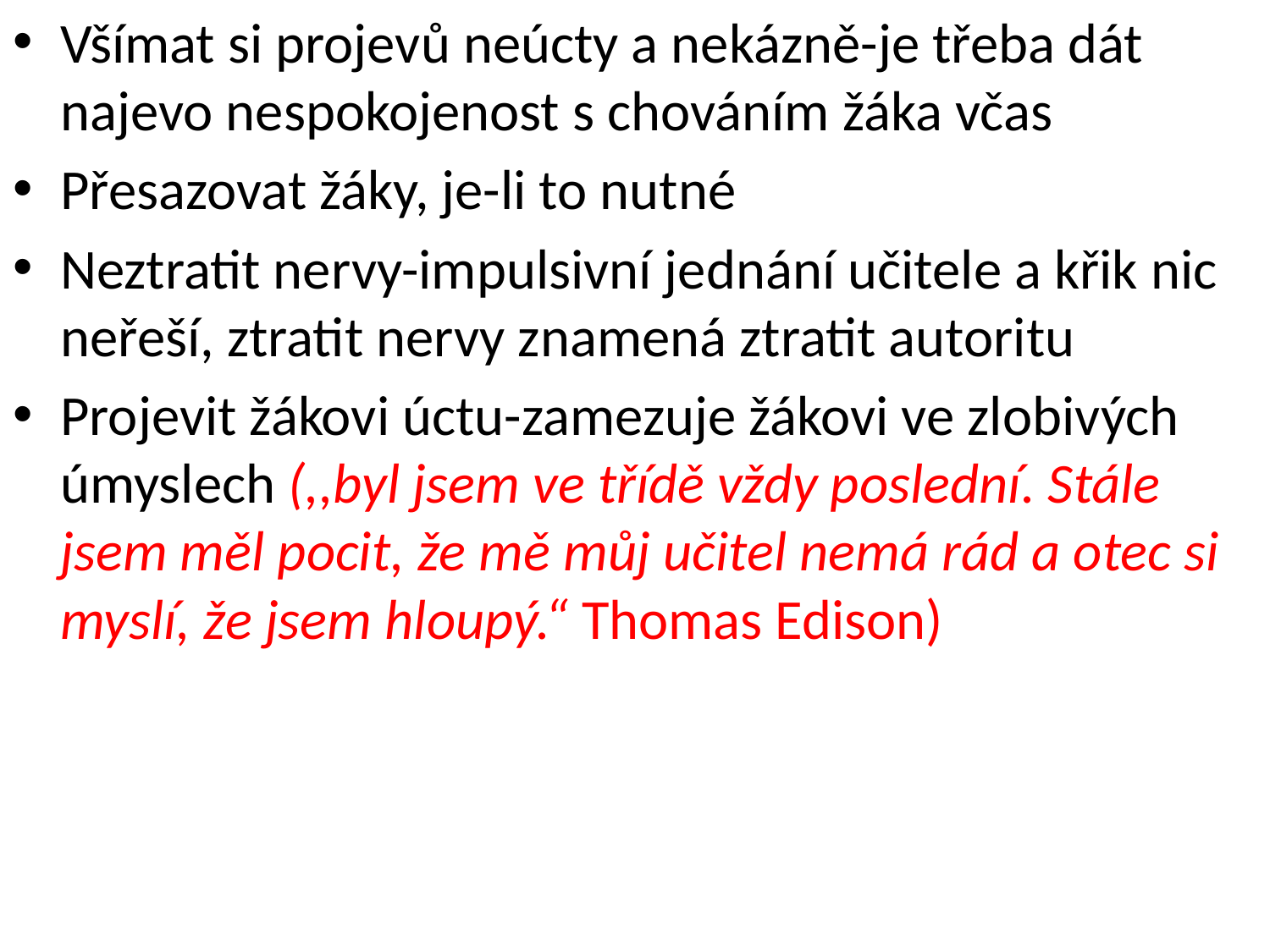

Všímat si projevů neúcty a nekázně-je třeba dát najevo nespokojenost s chováním žáka včas
Přesazovat žáky, je-li to nutné
Neztratit nervy-impulsivní jednání učitele a křik nic neřeší, ztratit nervy znamená ztratit autoritu
Projevit žákovi úctu-zamezuje žákovi ve zlobivých úmyslech (,,byl jsem ve třídě vždy poslední. Stále jsem měl pocit, že mě můj učitel nemá rád a otec si myslí, že jsem hloupý.“ Thomas Edison)